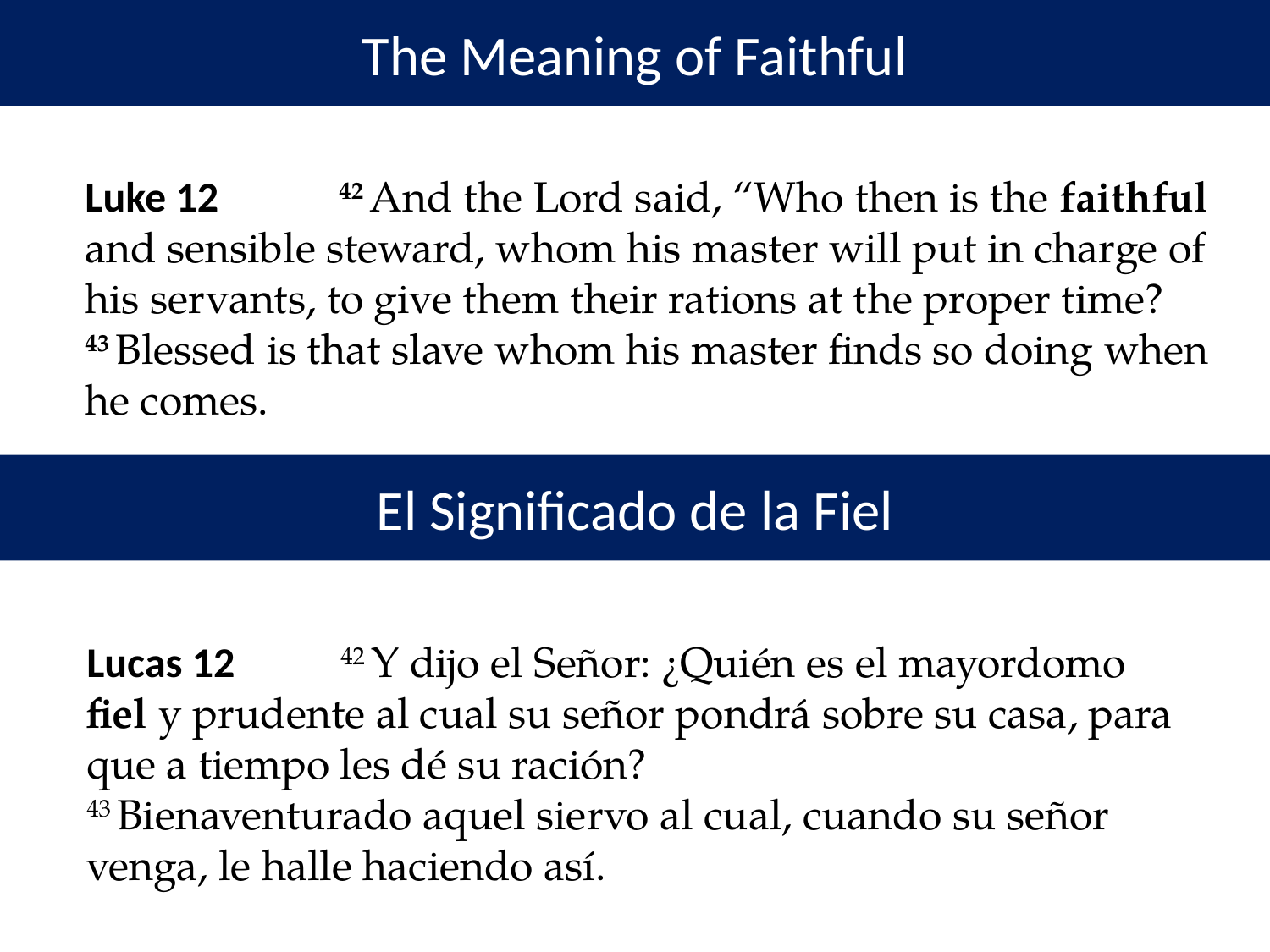

The Meaning of Faithful
Luke 12	42 And the Lord said, “Who then is the faithful and sensible steward, whom his master will put in charge of his servants, to give them their rations at the proper time?
43 Blessed is that slave whom his master finds so doing when he comes.
El Significado de la Fiel
Lucas 12	42 Y dijo el Señor: ¿Quién es el mayordomo fiel y prudente al cual su señor pondrá sobre su casa, para que a tiempo les dé su ración?
43 Bienaventurado aquel siervo al cual, cuando su señor venga, le halle haciendo así.